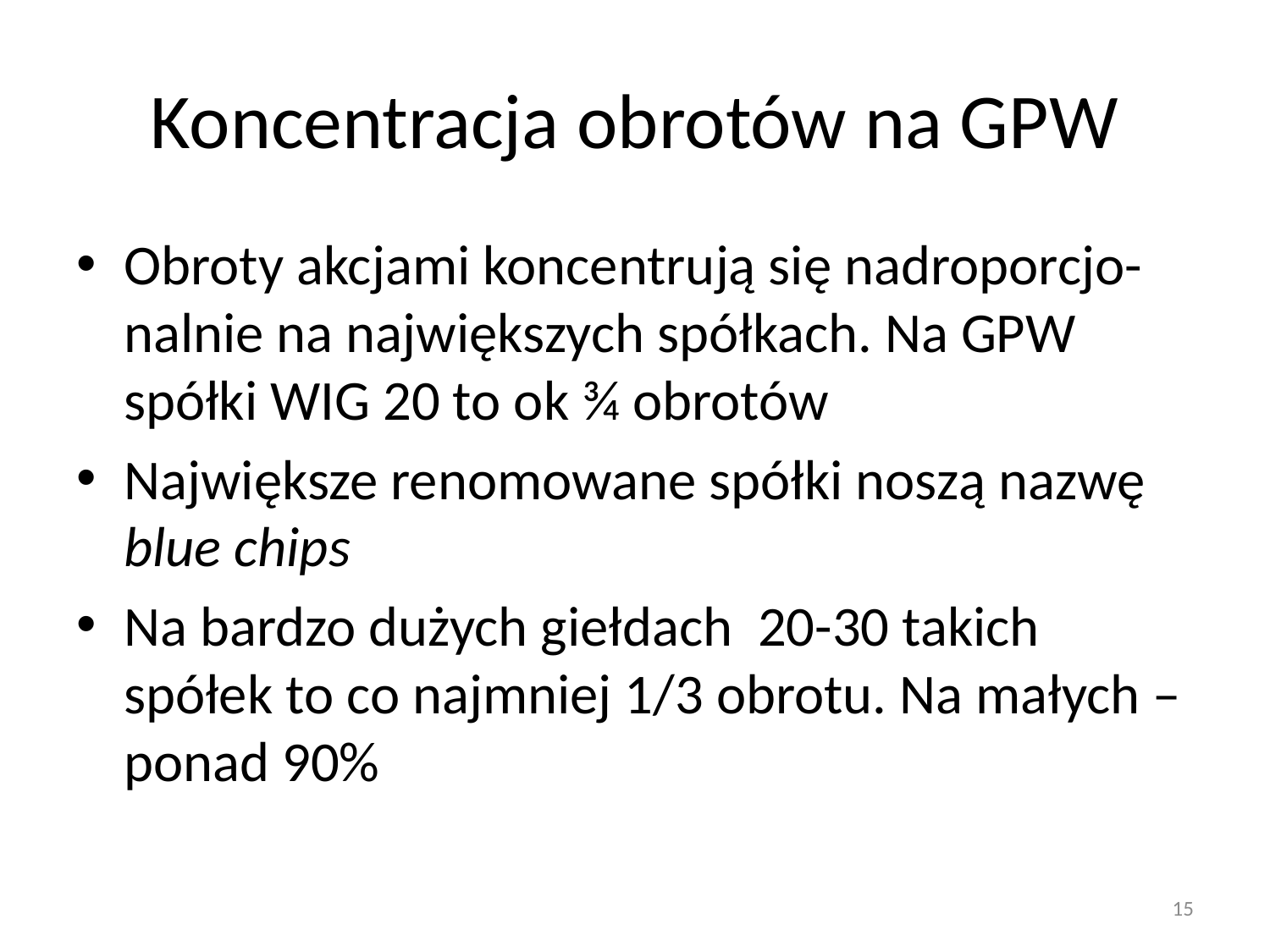

# Koncentracja obrotów na GPW
Obroty akcjami koncentrują się nadroporcjo-nalnie na największych spółkach. Na GPW spółki WIG 20 to ok ¾ obrotów
Największe renomowane spółki noszą nazwę blue chips
Na bardzo dużych giełdach  20-30 takich spółek to co najmniej 1/3 obrotu. Na małych – ponad 90%

15